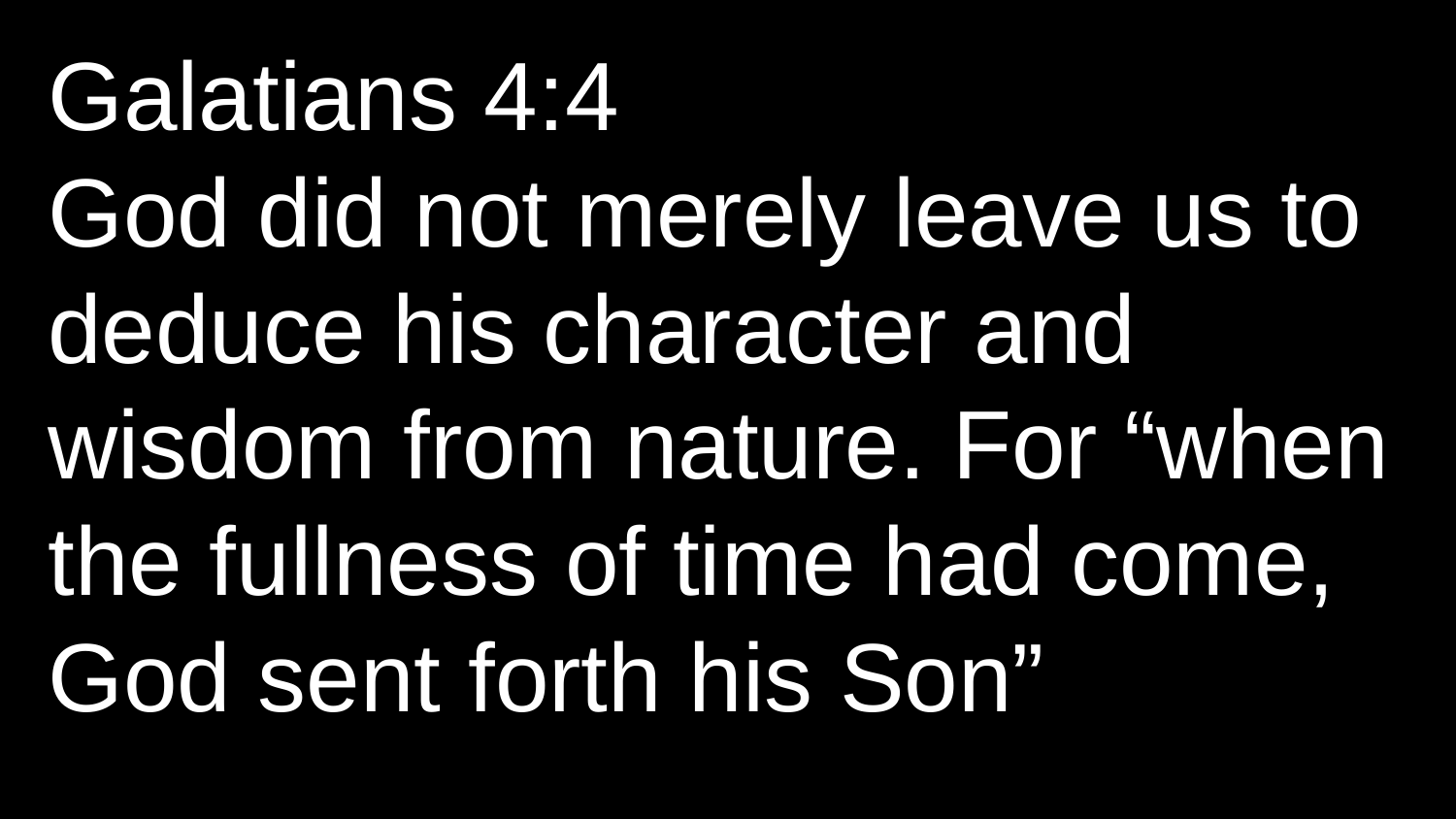

Galatians 4:4
God did not merely leave us to deduce his character and wisdom from nature. For “when the fullness of time had come, God sent forth his Son”